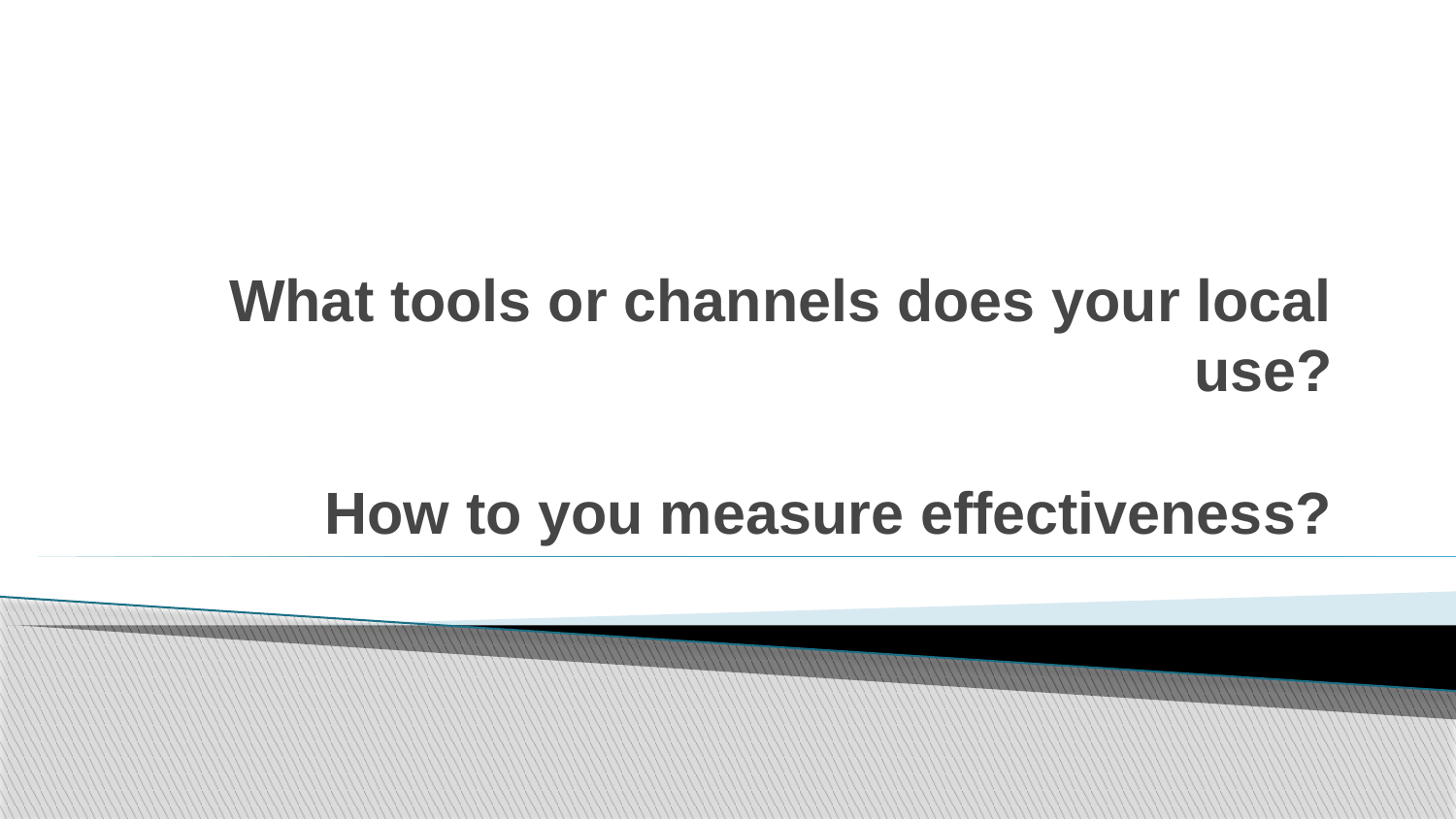

# What tools or channels does your local use? How to you measure effectiveness?